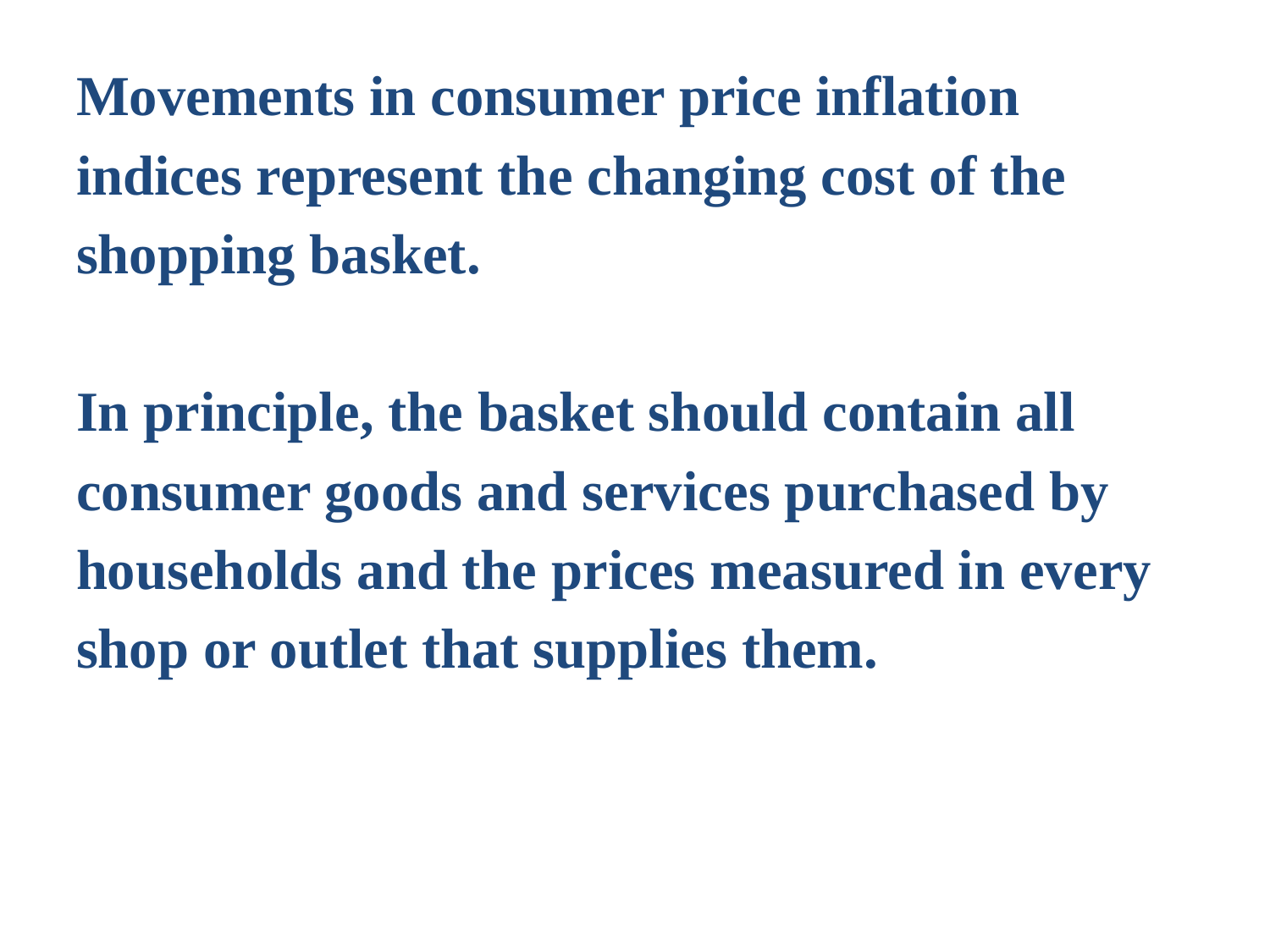

Movements in consumer price inflation
indices represent the changing cost of the
shopping basket.

In principle, the basket should contain all
consumer goods and services purchased by
households and the prices measured in every
shop or outlet that supplies them.